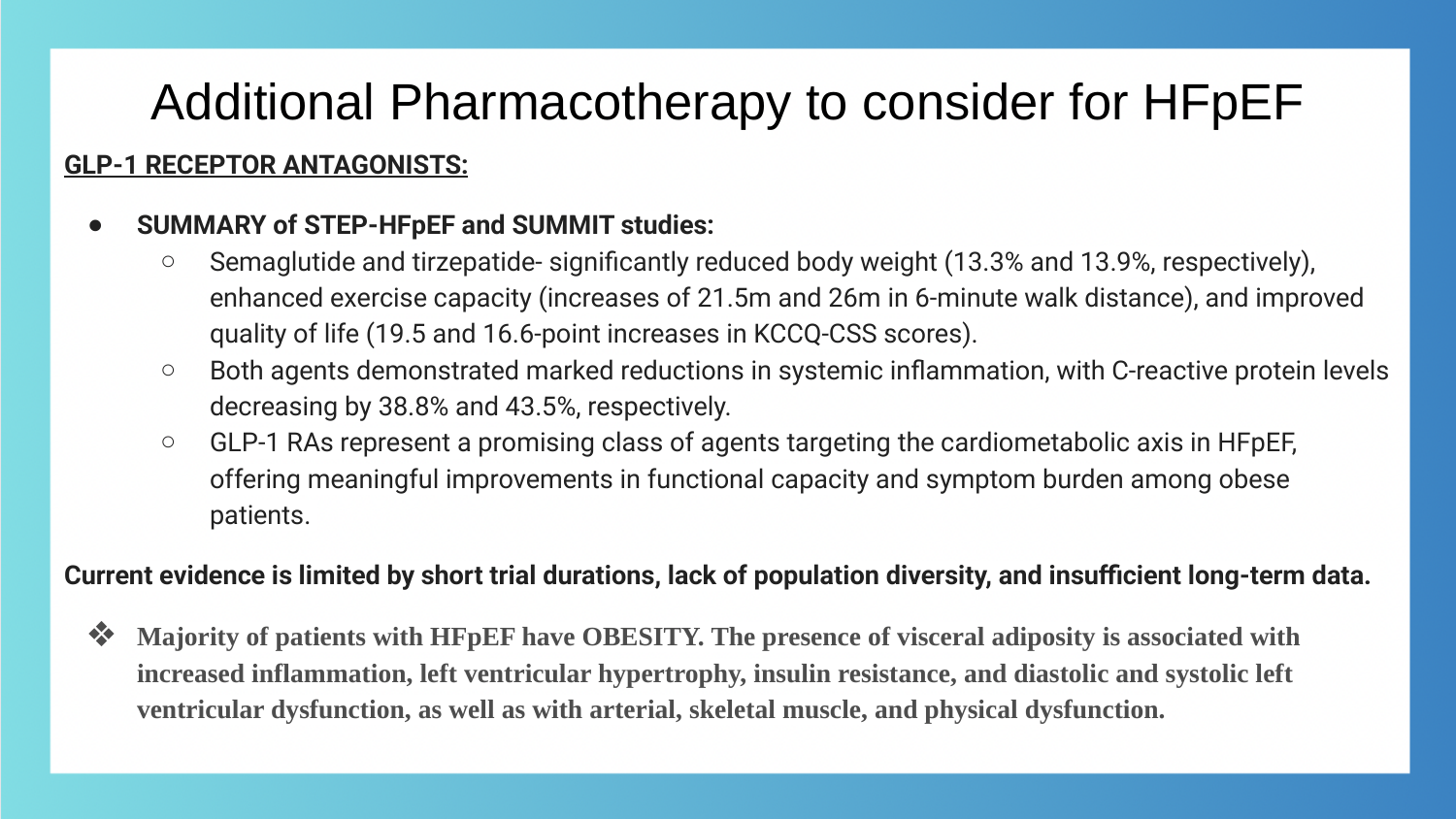

# Additional Pharmacotherapy to consider for HFpEF

GLP-1 RECEPTOR ANTAGONISTS:
SUMMARY of STEP-HFpEF and SUMMIT studies:
Semaglutide and tirzepatide- significantly reduced body weight (13.3% and 13.9%, respectively), enhanced exercise capacity (increases of 21.5m and 26m in 6-minute walk distance), and improved quality of life (19.5 and 16.6-point increases in KCCQ-CSS scores).
Both agents demonstrated marked reductions in systemic inflammation, with C-reactive protein levels decreasing by 38.8% and 43.5%, respectively.
GLP-1 RAs represent a promising class of agents targeting the cardiometabolic axis in HFpEF, offering meaningful improvements in functional capacity and symptom burden among obese patients.
Current evidence is limited by short trial durations, lack of population diversity, and insufficient long-term data.
Majority of patients with HFpEF have OBESITY. The presence of visceral adiposity is associated with increased inflammation, left ventricular hypertrophy, insulin resistance, and diastolic and systolic left ventricular dysfunction, as well as with arterial, skeletal muscle, and physical dysfunction.